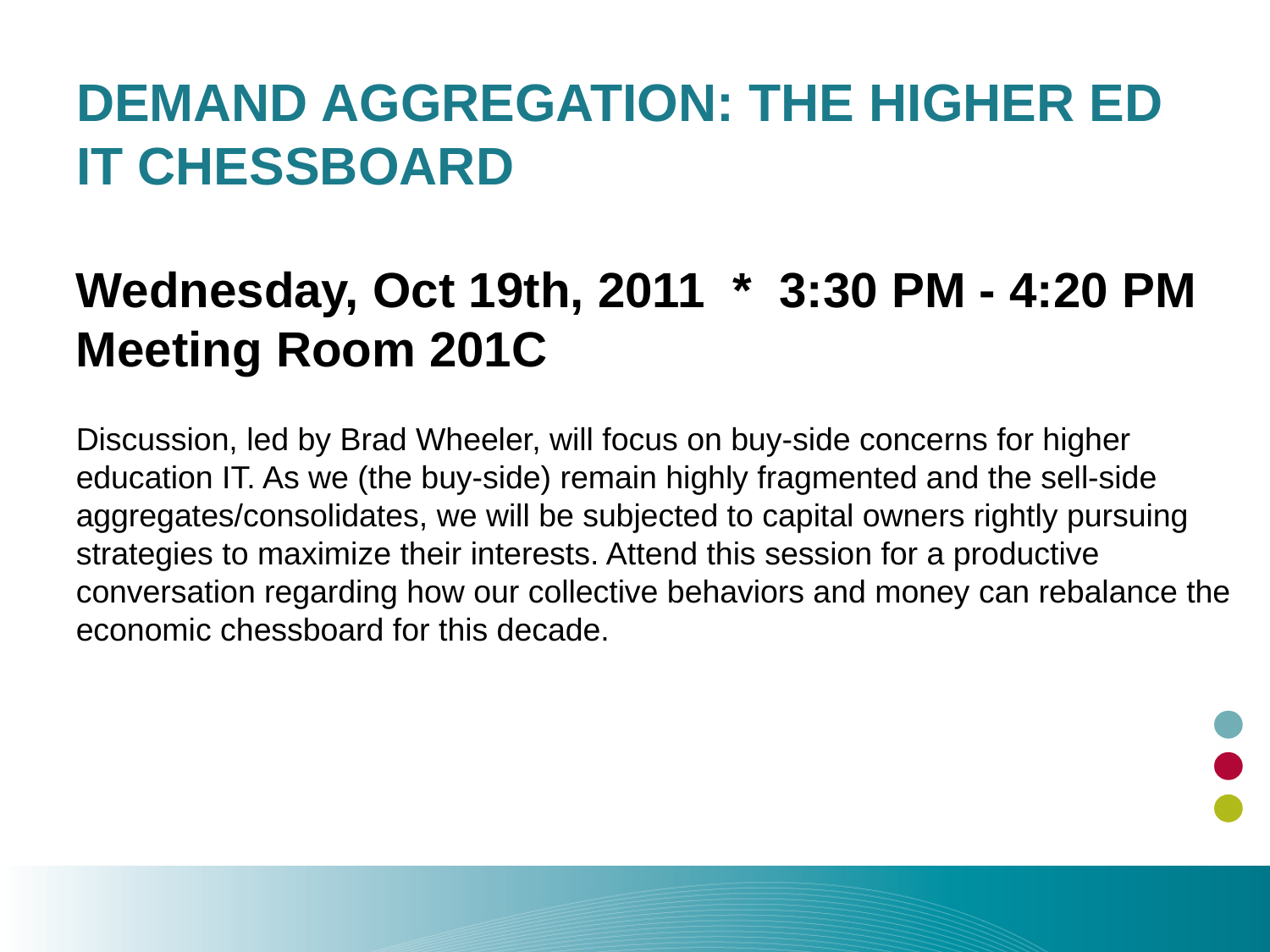

# Demand Aggregation: The Higher Ed IT Chessboard
Wednesday, Oct 19th, 2011  *  3:30 PM - 4:20 PM
Meeting Room 201C

Discussion, led by Brad Wheeler, will focus on buy-side concerns for higher education IT. As we (the buy-side) remain highly fragmented and the sell-side aggregates/consolidates, we will be subjected to capital owners rightly pursuing strategies to maximize their interests. Attend this session for a productive conversation regarding how our collective behaviors and money can rebalance the economic chessboard for this decade.